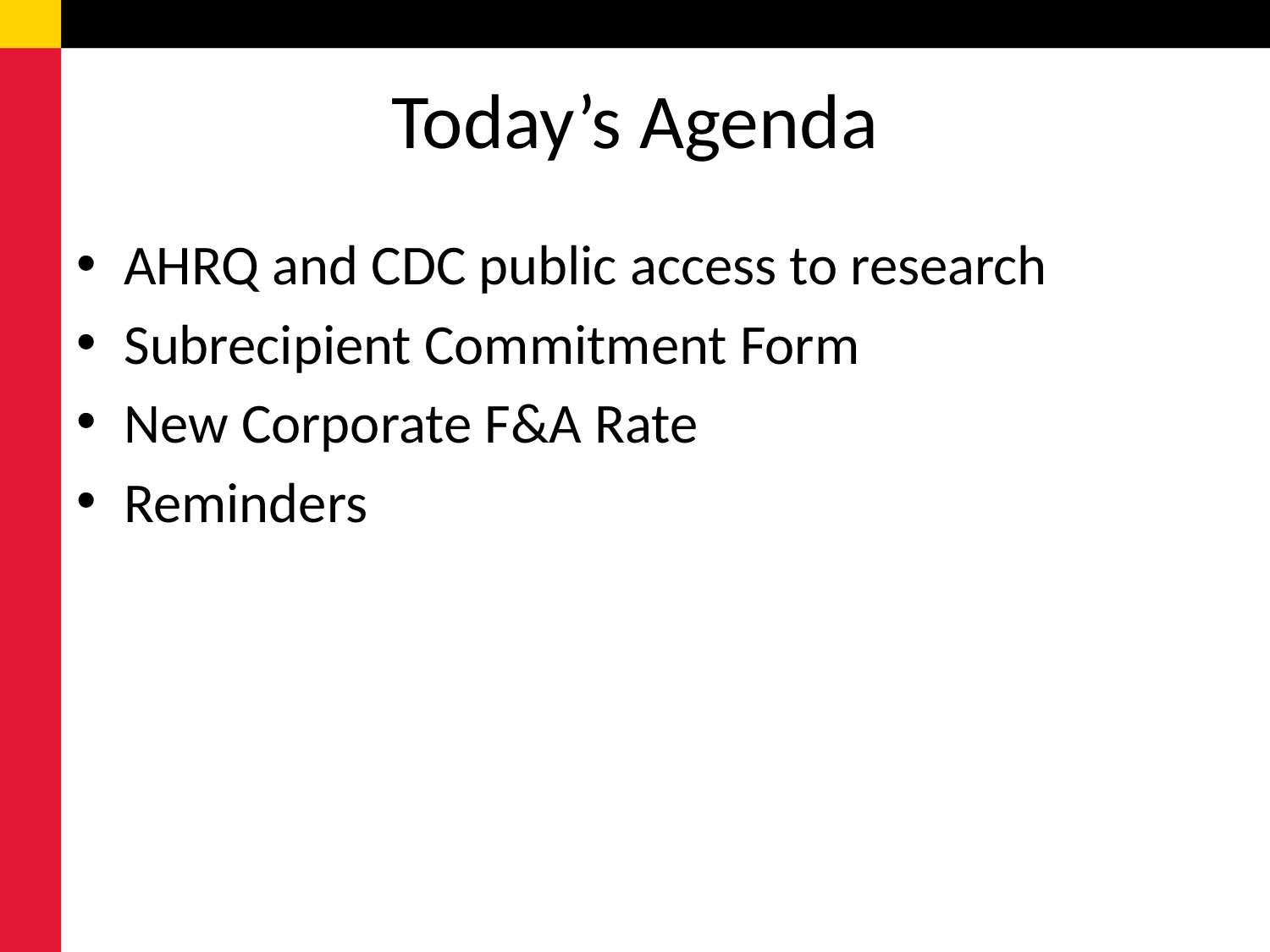

# Today’s Agenda
AHRQ and CDC public access to research
Subrecipient Commitment Form
New Corporate F&A Rate
Reminders